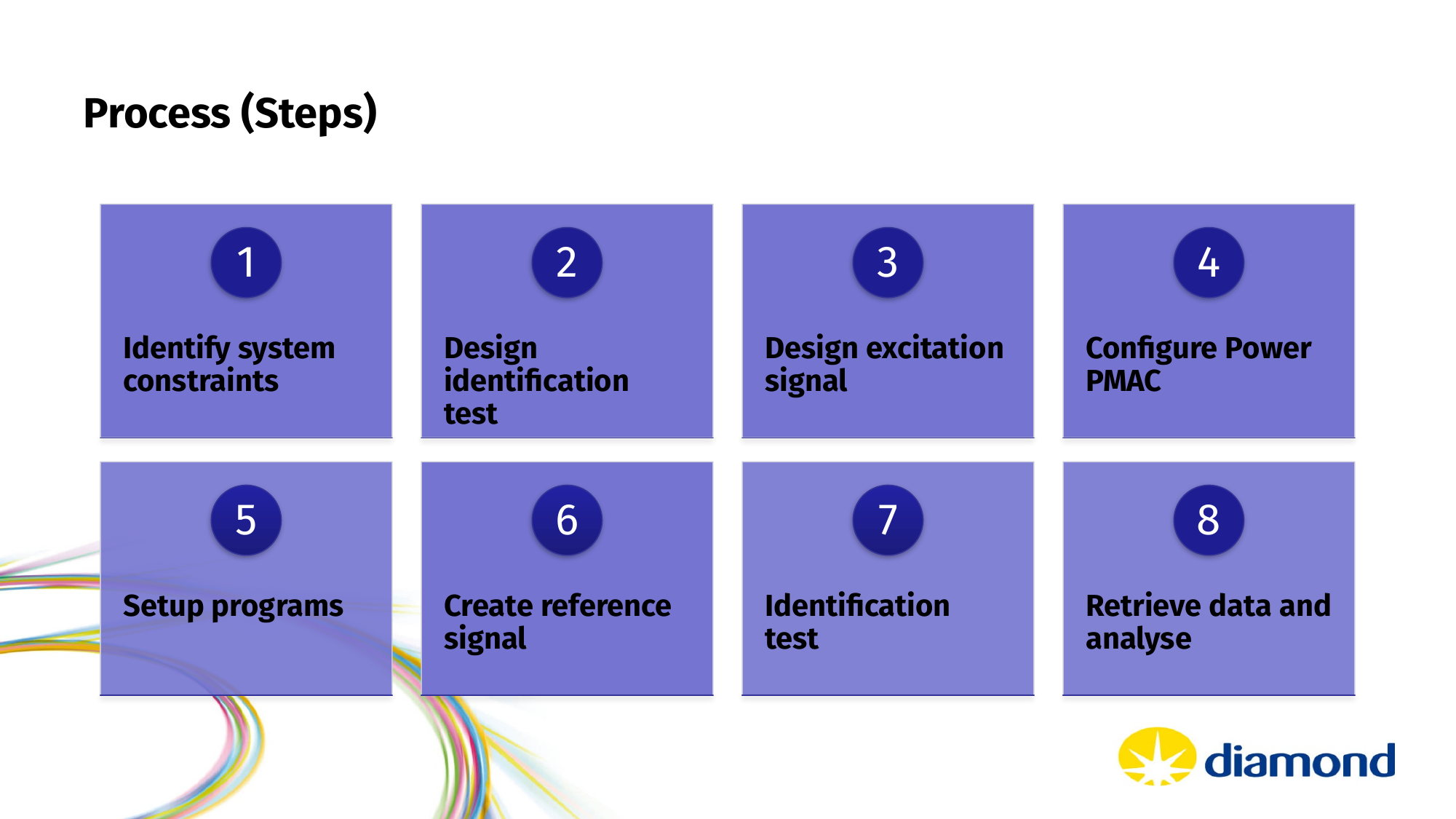

# Process (Steps)
Identify system constraints
1
Design identification test
2
Design excitation signal
3
Configure Power PMAC
4
Setup programs
5
Create reference signal
6
Identification test
7
Retrieve data and analyse
8